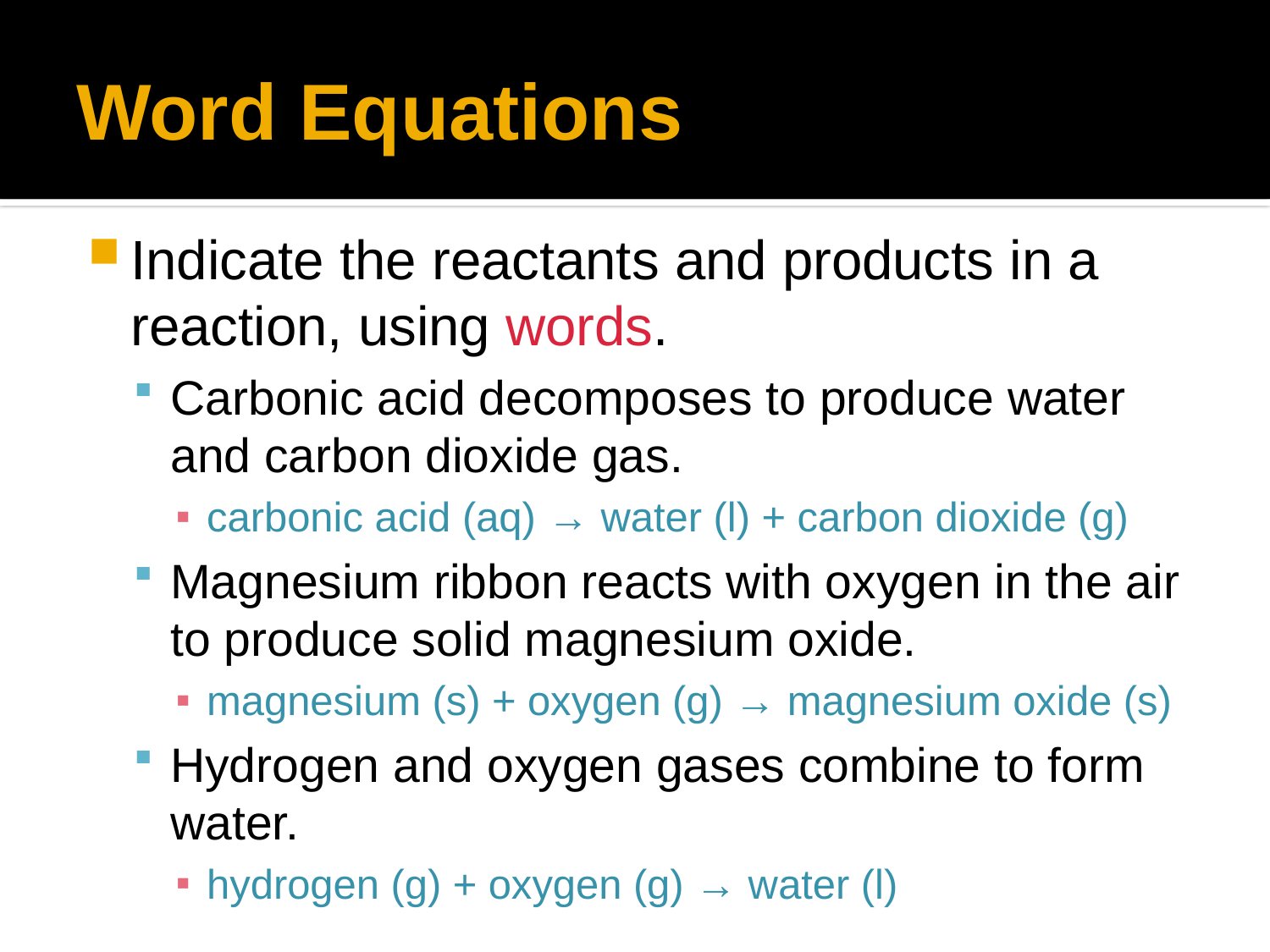

# Word Equations
Indicate the reactants and products in a reaction, using words.
Carbonic acid decomposes to produce water and carbon dioxide gas.
carbonic acid (aq) → water (l) + carbon dioxide (g)
Magnesium ribbon reacts with oxygen in the air to produce solid magnesium oxide.
magnesium (s) + oxygen (g) → magnesium oxide (s)
Hydrogen and oxygen gases combine to form water.
hydrogen (g) + oxygen (g) → water (l)